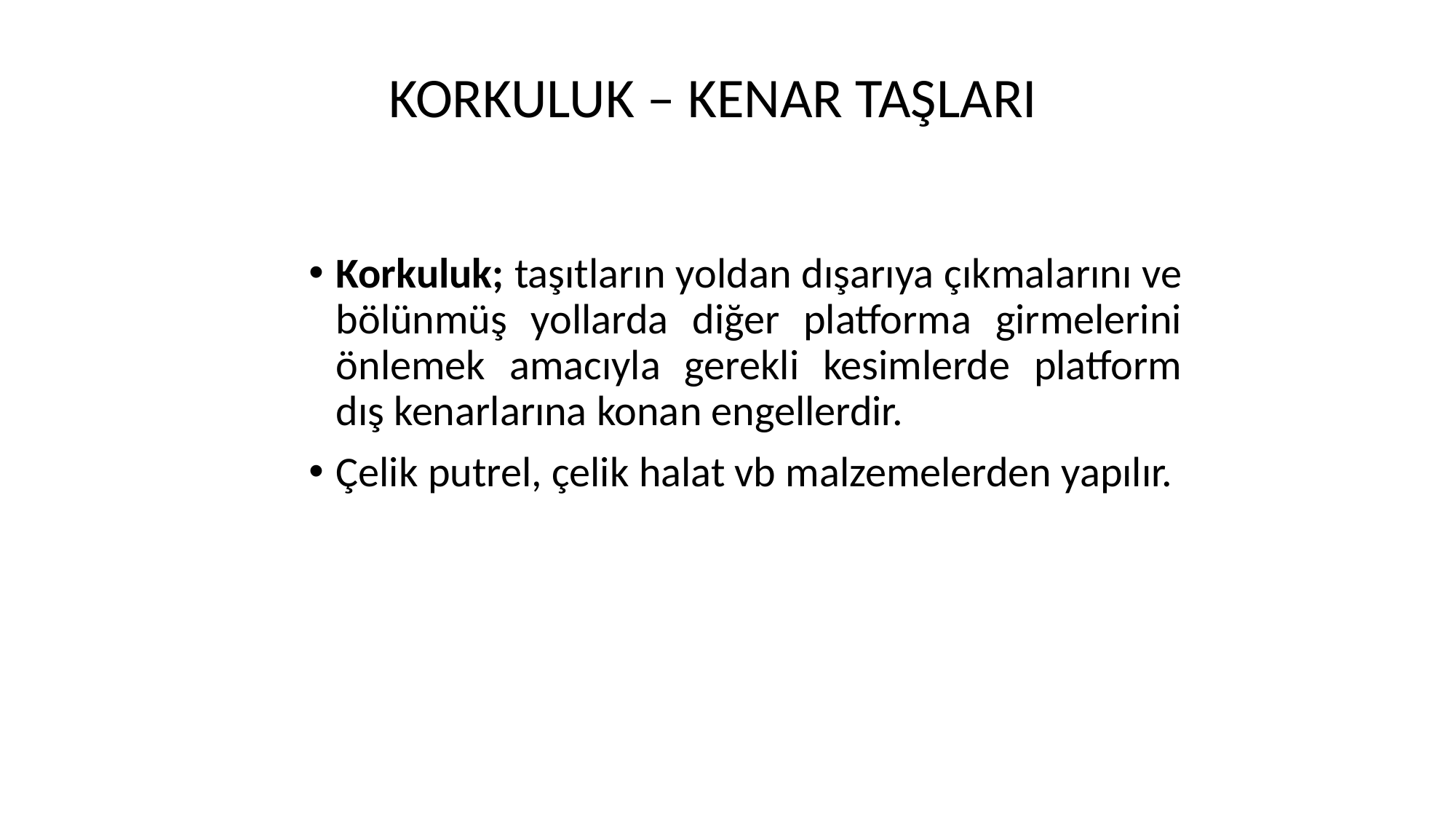

KORKULUK – KENAR TAŞLARI
Korkuluk; taşıtların yoldan dışarıya çıkmalarını ve bölünmüş yollarda diğer platforma girmelerini önlemek amacıyla gerekli kesimlerde platform dış kenarlarına konan engellerdir.
Çelik putrel, çelik halat vb malzemelerden yapılır.